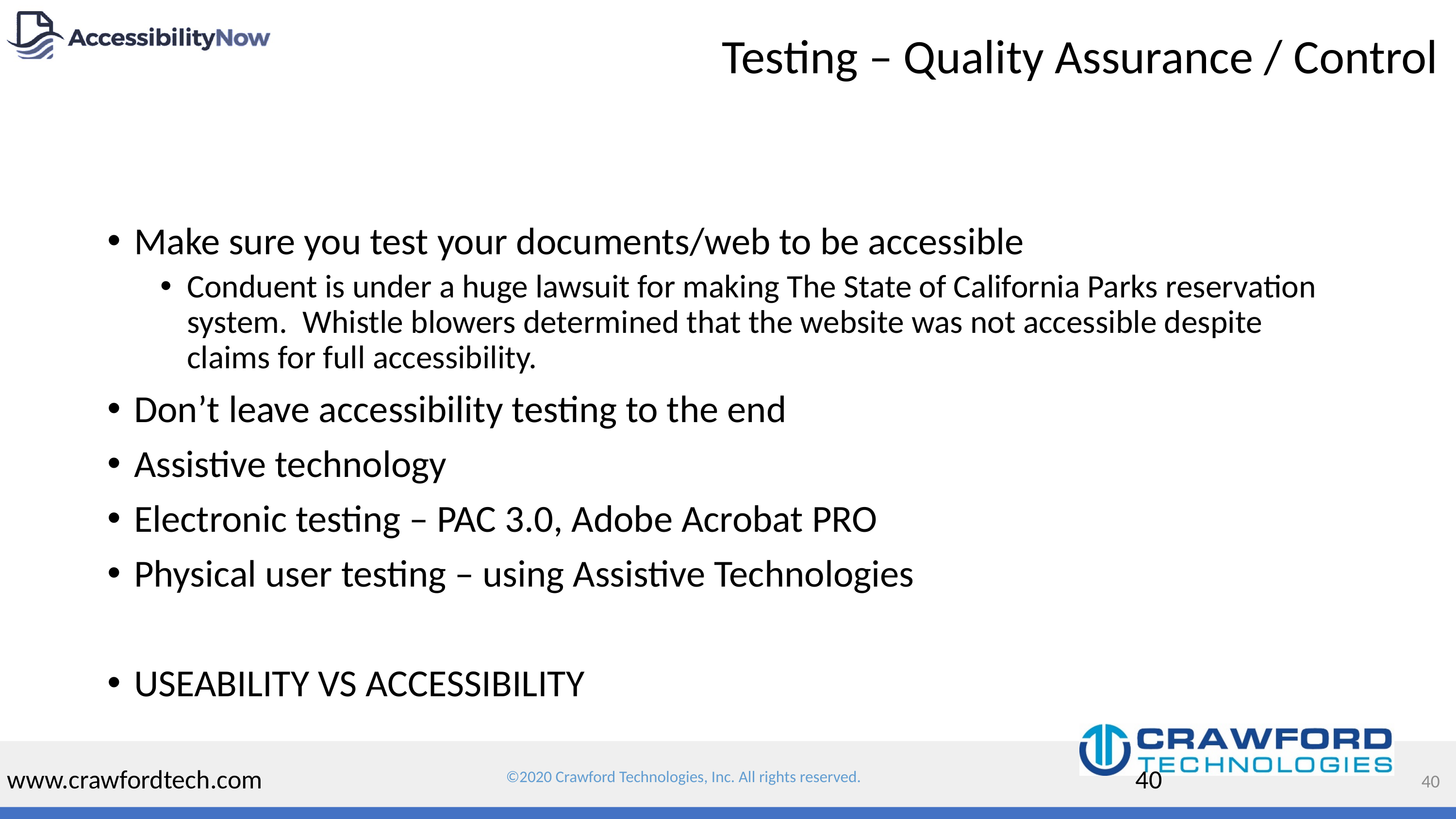

# Testing – Quality Assurance / Control
Make sure you test your documents/web to be accessible
Conduent is under a huge lawsuit for making The State of California Parks reservation system.  Whistle blowers determined that the website was not accessible despite claims for full accessibility.
Don’t leave accessibility testing to the end
Assistive technology
Electronic testing – PAC 3.0, Adobe Acrobat PRO
Physical user testing – using Assistive Technologies

USEABILITY VS ACCESSIBILITY
www.crawfordtech.com
40